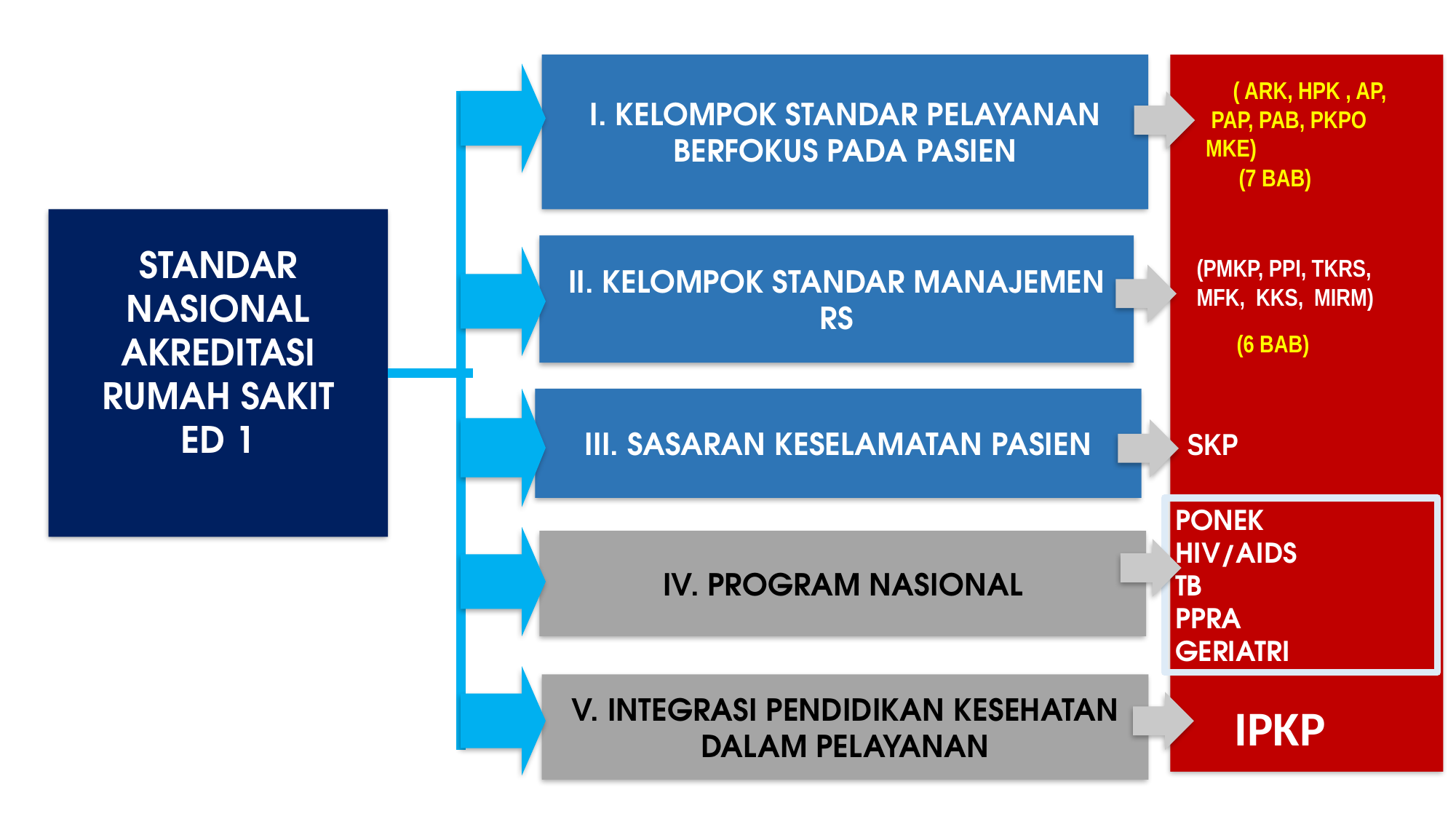

I. KELOMPOK STANDAR PELAYANAN BERFOKUS PADA PASIEN

     ( ARK, HPK , AP,
 PAP, PAB, PKPO
MKE)

     (7 BAB)

STANDAR
NASIONAL AKREDITASI
RUMAH SAKIT
ED 1

II. KELOMPOK STANDAR MANAJEMEN RS

(PMKP, PPI, TKRS,
MFK,  KKS,  MIRM)

 (6 BAB)

III. SASARAN KESELAMATAN PASIEN

SKP
PONEK
HIV/AIDS
TB
PPRA
GERIATRI

IV. PROGRAM NASIONAL

V. INTEGRASI PENDIDIKAN KESEHATAN DALAM PELAYANAN

IPKP